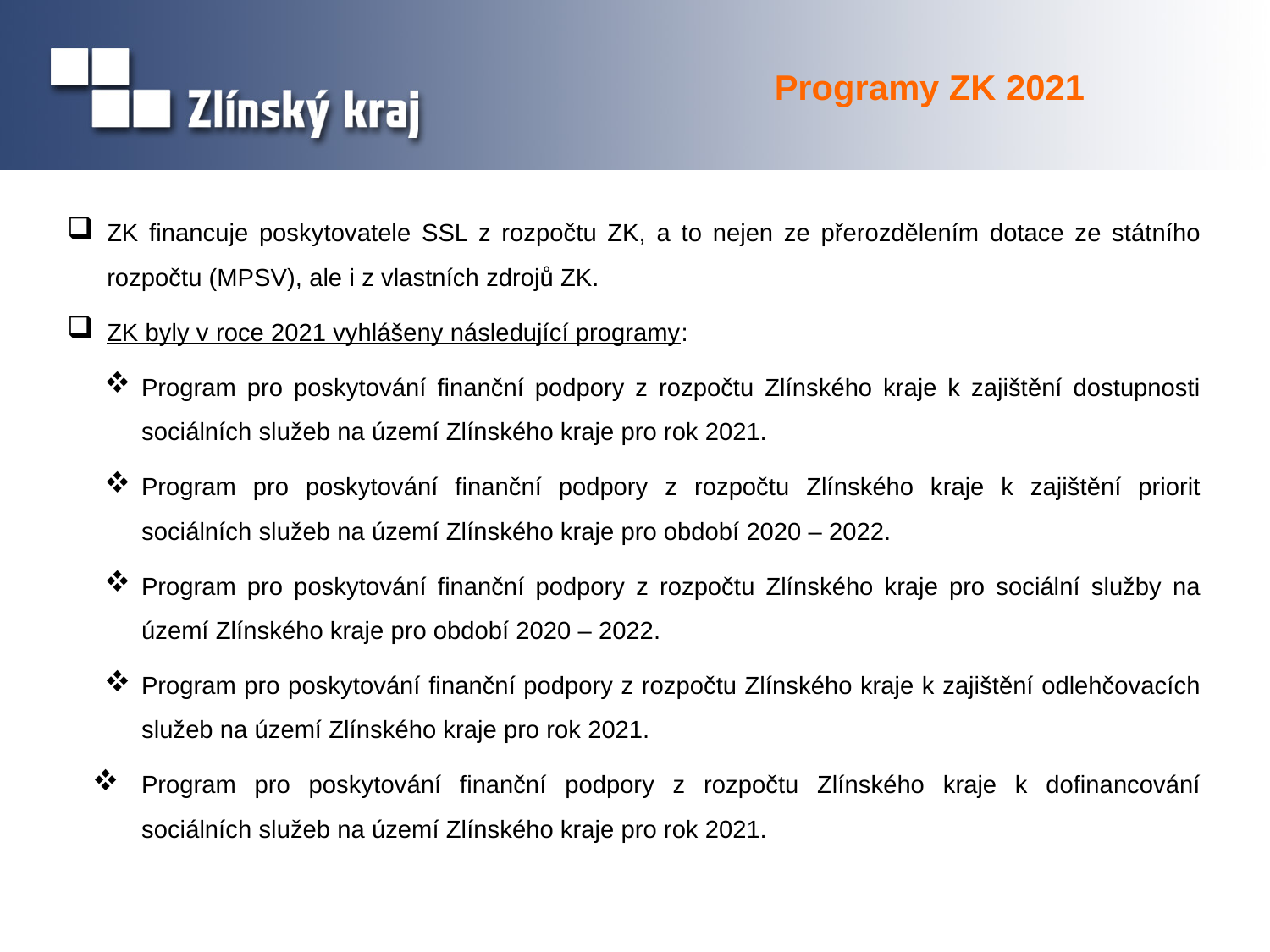

# Programy ZK 2021
ZK financuje poskytovatele SSL z rozpočtu ZK, a to nejen ze přerozdělením dotace ze státního rozpočtu (MPSV), ale i z vlastních zdrojů ZK.
ZK byly v roce 2021 vyhlášeny následující programy:
Program pro poskytování finanční podpory z rozpočtu Zlínského kraje k zajištění dostupnosti sociálních služeb na území Zlínského kraje pro rok 2021.
Program pro poskytování finanční podpory z rozpočtu Zlínského kraje k zajištění priorit sociálních služeb na území Zlínského kraje pro období 2020 – 2022.
Program pro poskytování finanční podpory z rozpočtu Zlínského kraje pro sociální služby na území Zlínského kraje pro období 2020 – 2022.
Program pro poskytování finanční podpory z rozpočtu Zlínského kraje k zajištění odlehčovacích služeb na území Zlínského kraje pro rok 2021.
Program pro poskytování finanční podpory z rozpočtu Zlínského kraje k dofinancování sociálních služeb na území Zlínského kraje pro rok 2021.